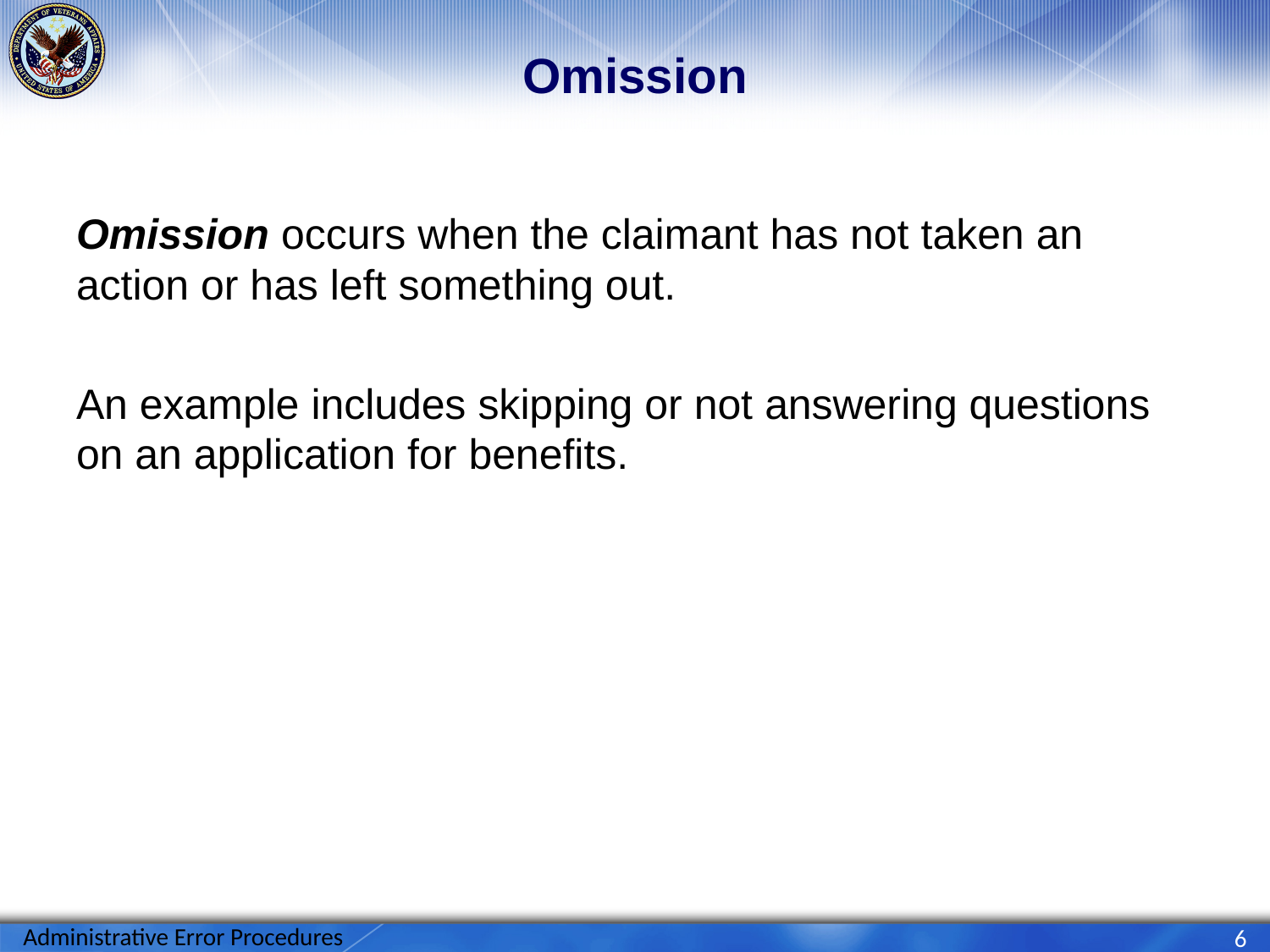

# Omission
Omission occurs when the claimant has not taken an action or has left something out.

An example includes skipping or not answering questions on an application for benefits.
Administrative Error Procedures
6